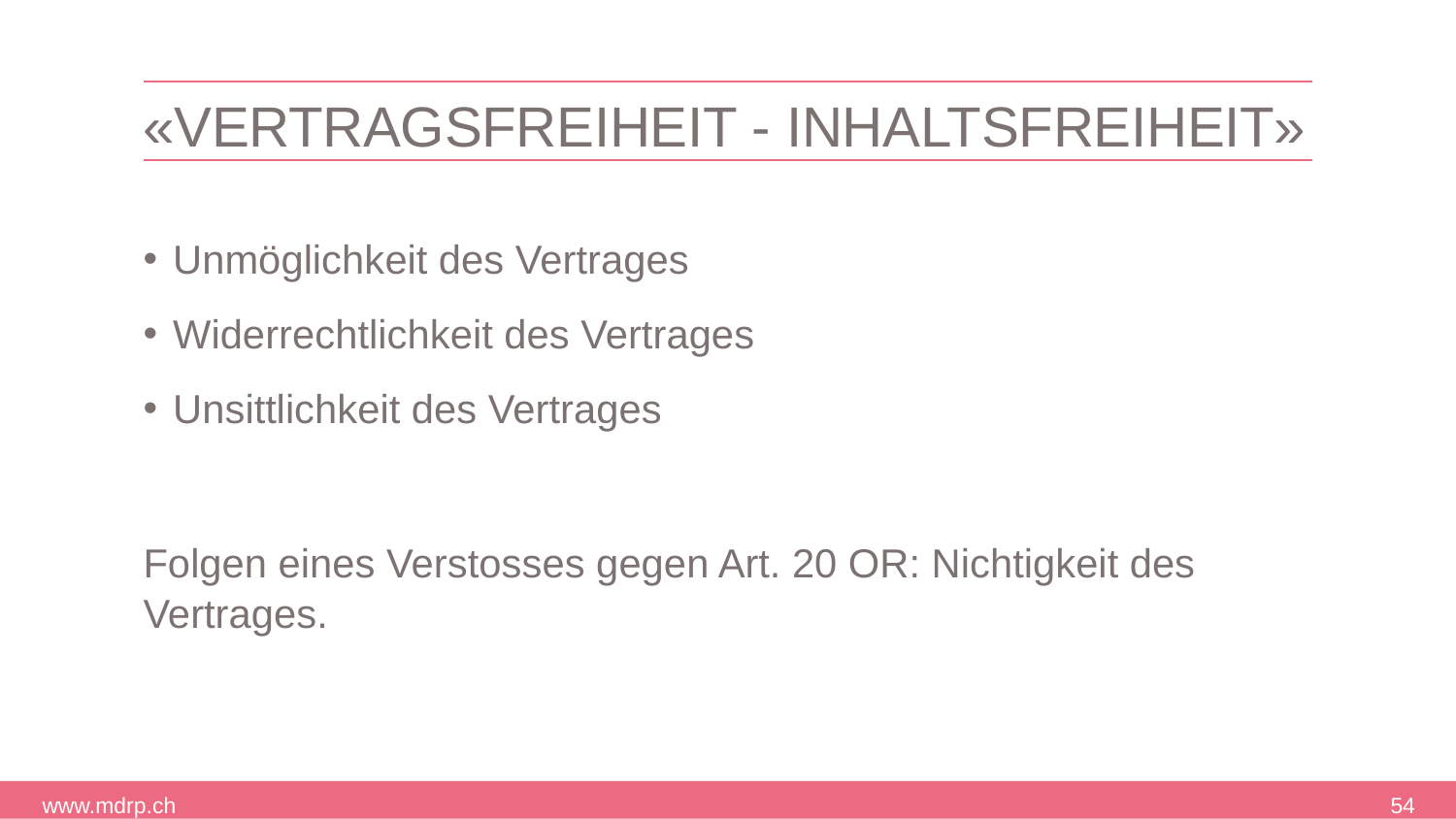

# «Vertragsfreiheit - Inhaltsfreiheit»
Unmöglichkeit des Vertrages
Widerrechtlichkeit des Vertrages
Unsittlichkeit des Vertrages

Folgen eines Verstosses gegen Art. 20 OR: Nichtigkeit des Vertrages.
54